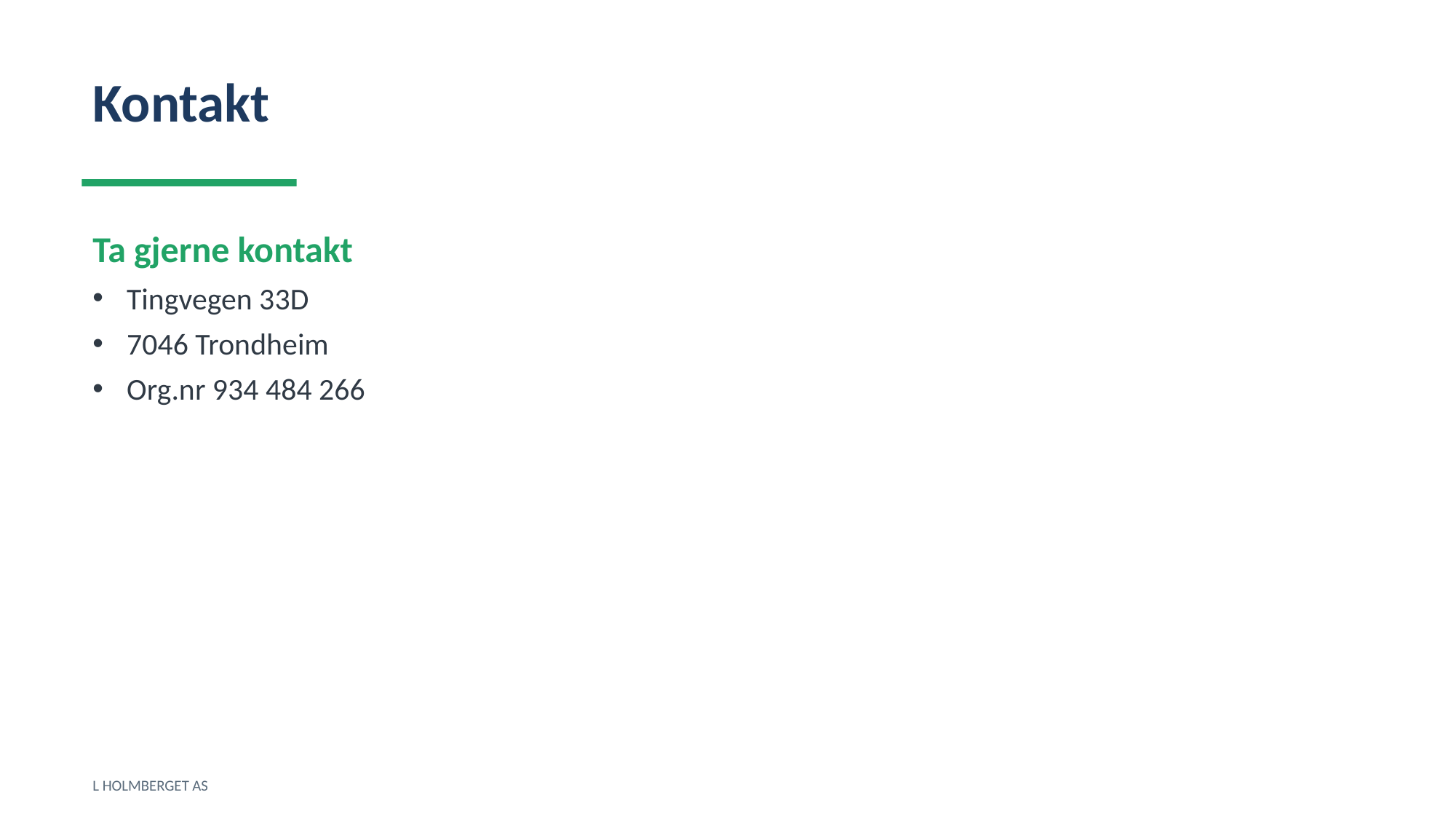

Kontakt

Ta gjerne kontakt
Tingvegen 33D
7046 Trondheim
Org.nr 934 484 266
L HOLMBERGET AS